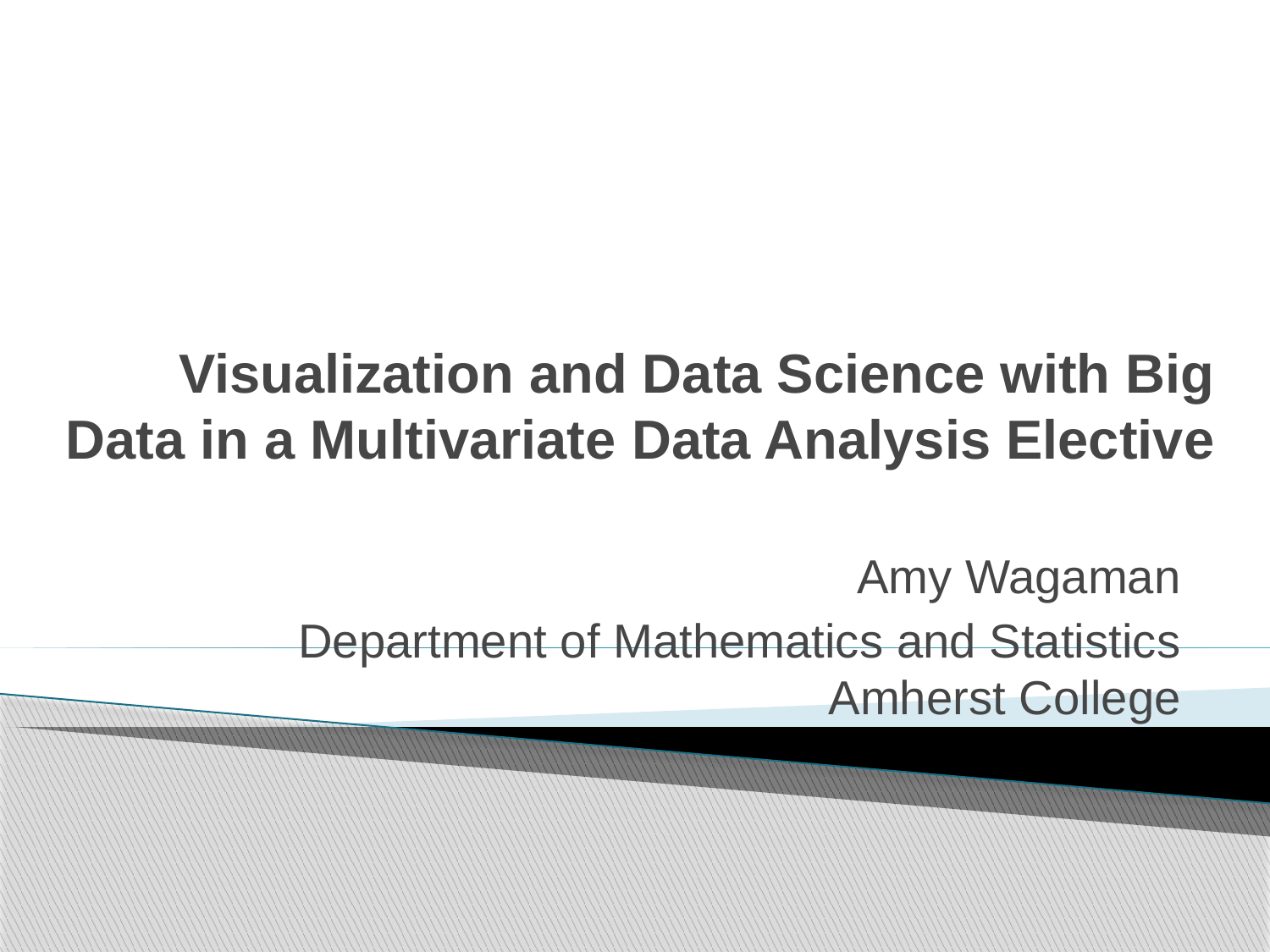

# Visualization and Data Science with Big Data in a Multivariate Data Analysis Elective
Amy Wagaman
Department of Mathematics and Statistics Amherst College